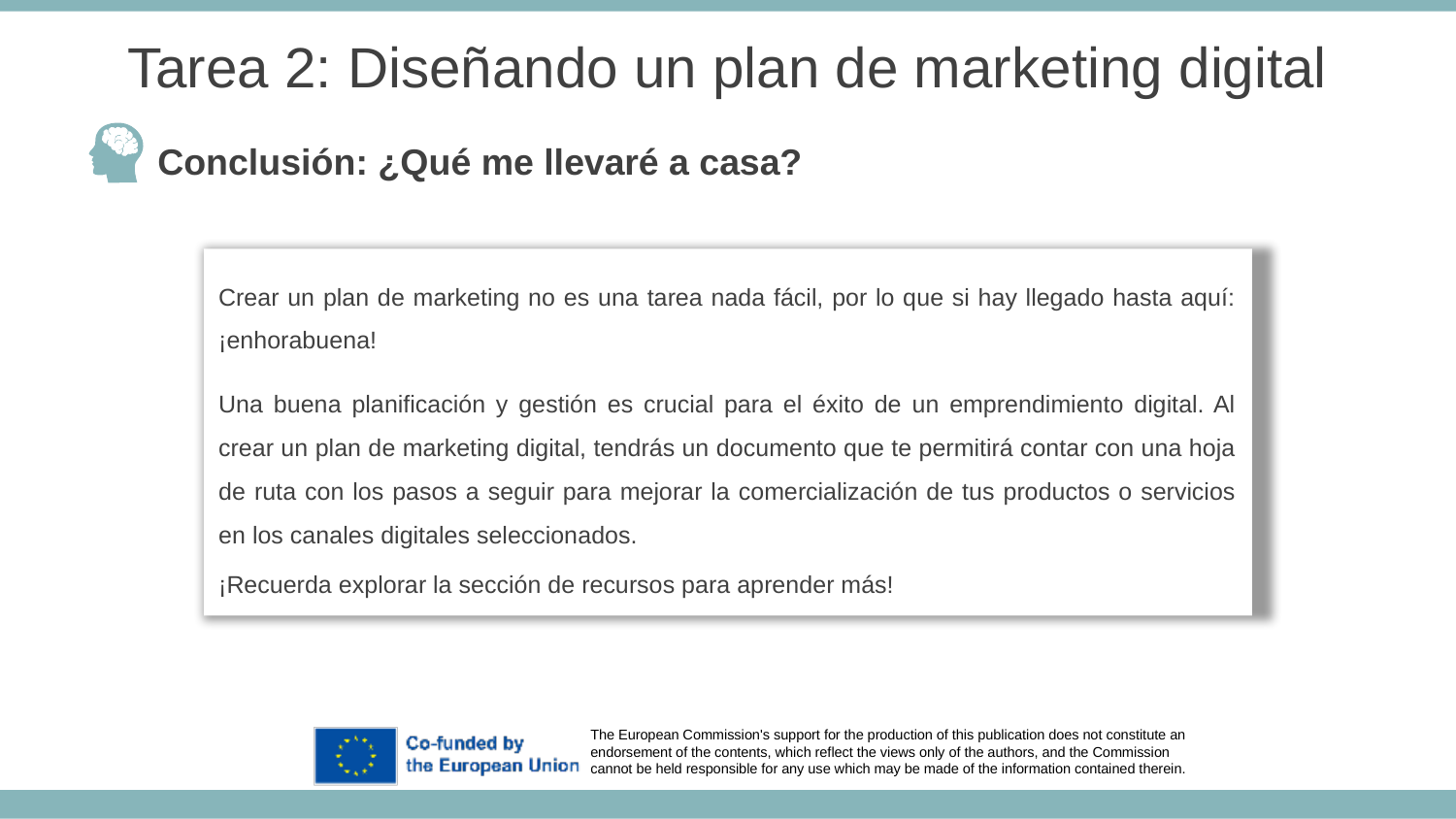

Tarea 2: Diseñando un plan de marketing digital

Conclusión: ¿Qué me llevaré a casa?
Crear un plan de marketing no es una tarea nada fácil, por lo que si hay llegado hasta aquí: ¡enhorabuena!
Una buena planificación y gestión es crucial para el éxito de un emprendimiento digital. Al crear un plan de marketing digital, tendrás un documento que te permitirá contar con una hoja de ruta con los pasos a seguir para mejorar la comercialización de tus productos o servicios en los canales digitales seleccionados.
¡Recuerda explorar la sección de recursos para aprender más!